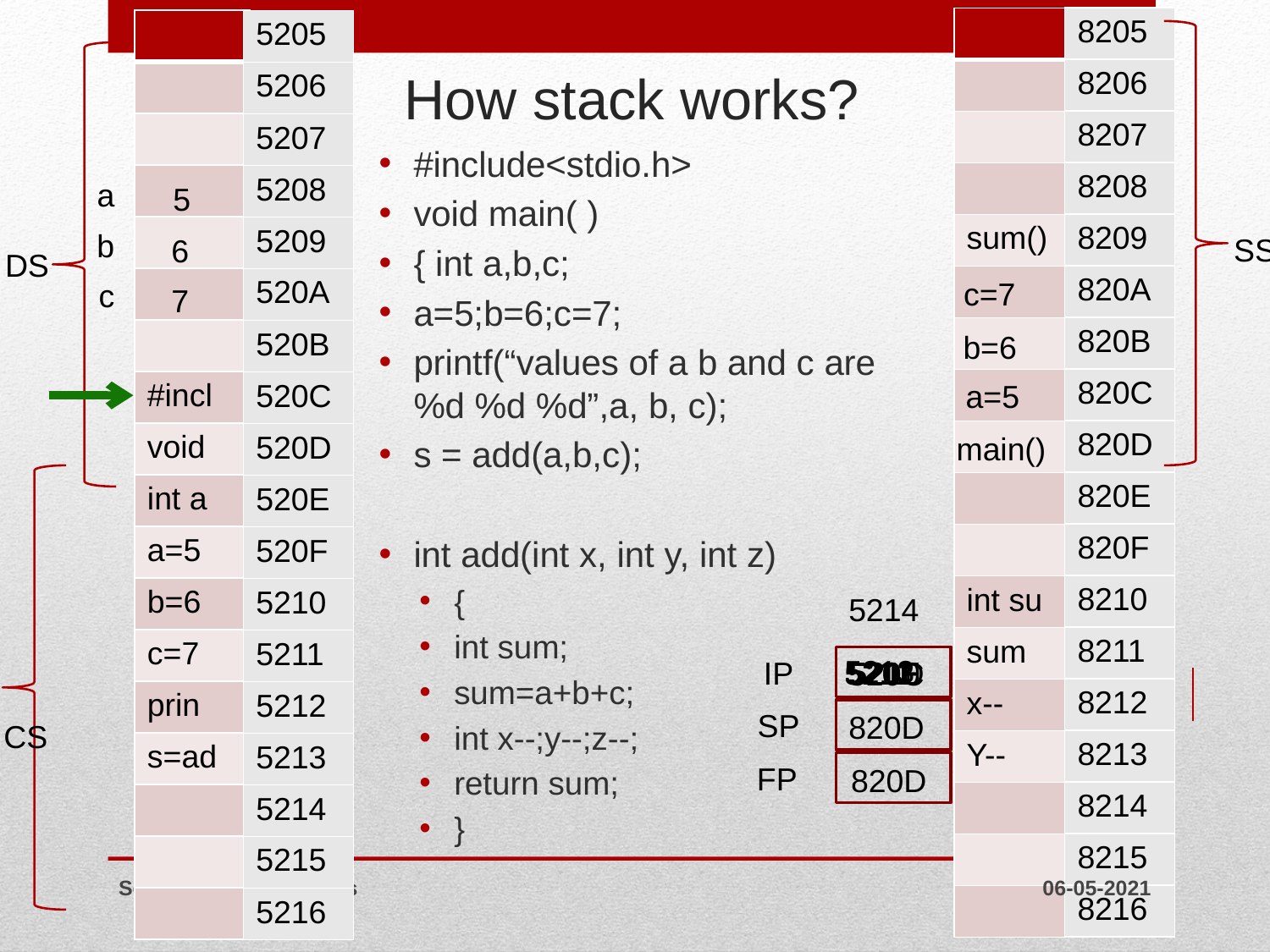

| 8205 |
| --- |
| 8206 |
| 8207 |
| 8208 |
| 8209 |
| 820A |
| 820B |
| 820C |
| 820D |
| 820E |
| 820F |
| 8210 |
| 8211 |
| 8212 |
| 8213 |
| 8214 |
| 8215 |
| 8216 |
|  |
| --- |
|  |
|  |
|  |
| sum() |
|  |
|  |
|  |
|  |
|  |
|  |
| int su |
| sum |
| x-- |
| Y-- |
|  |
|  |
|  |
|  |
| --- |
|  |
|  |
|  |
|  |
|  |
|  |
| #incl |
| void |
| int a |
| a=5 |
| b=6 |
| c=7 |
| prin |
| s=ad |
|  |
|  |
|  |
| 5205 |
| --- |
| 5206 |
| 5207 |
| 5208 |
| 5209 |
| 520A |
| 520B |
| 520C |
| 520D |
| 520E |
| 520F |
| 5210 |
| 5211 |
| 5212 |
| 5213 |
| 5214 |
| 5215 |
| 5216 |

# How stack works?
#include<stdio.h>
void main( )
{ int a,b,c;
a=5;b=6;c=7;
printf(“values of a b and c are %d %d %d”,a, b, c);
s = add(a,b,c);

int add(int x, int y, int z)
{
int sum;
sum=a+b+c;
int x--;y--;z--;
return sum;
}
a
5
b
SS
6
DS
c=7
c
7
b=6
a=5
main()

5214
5213
IP

SP

FP

5212
520E
520F
520D
5211
5210
520C
820D
CS
820D
Software Vulnerabilities
06-05-2021